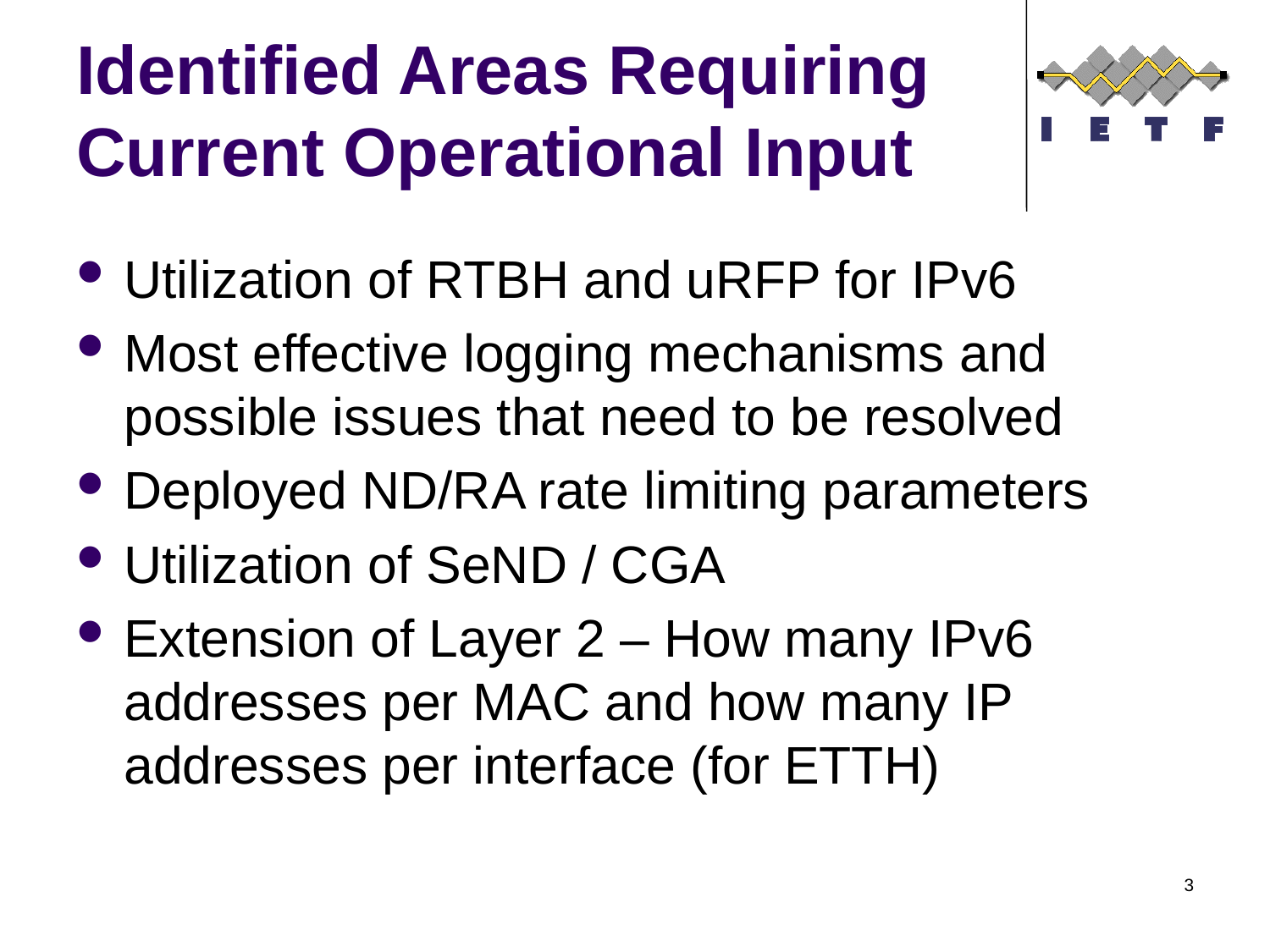

# Identified Areas Requiring Current Operational Input
Utilization of RTBH and uRFP for IPv6
Most effective logging mechanisms and possible issues that need to be resolved
Deployed ND/RA rate limiting parameters
Utilization of SeND / CGA
Extension of Layer 2 – How many IPv6 addresses per MAC and how many IP addresses per interface (for ETTH)
3